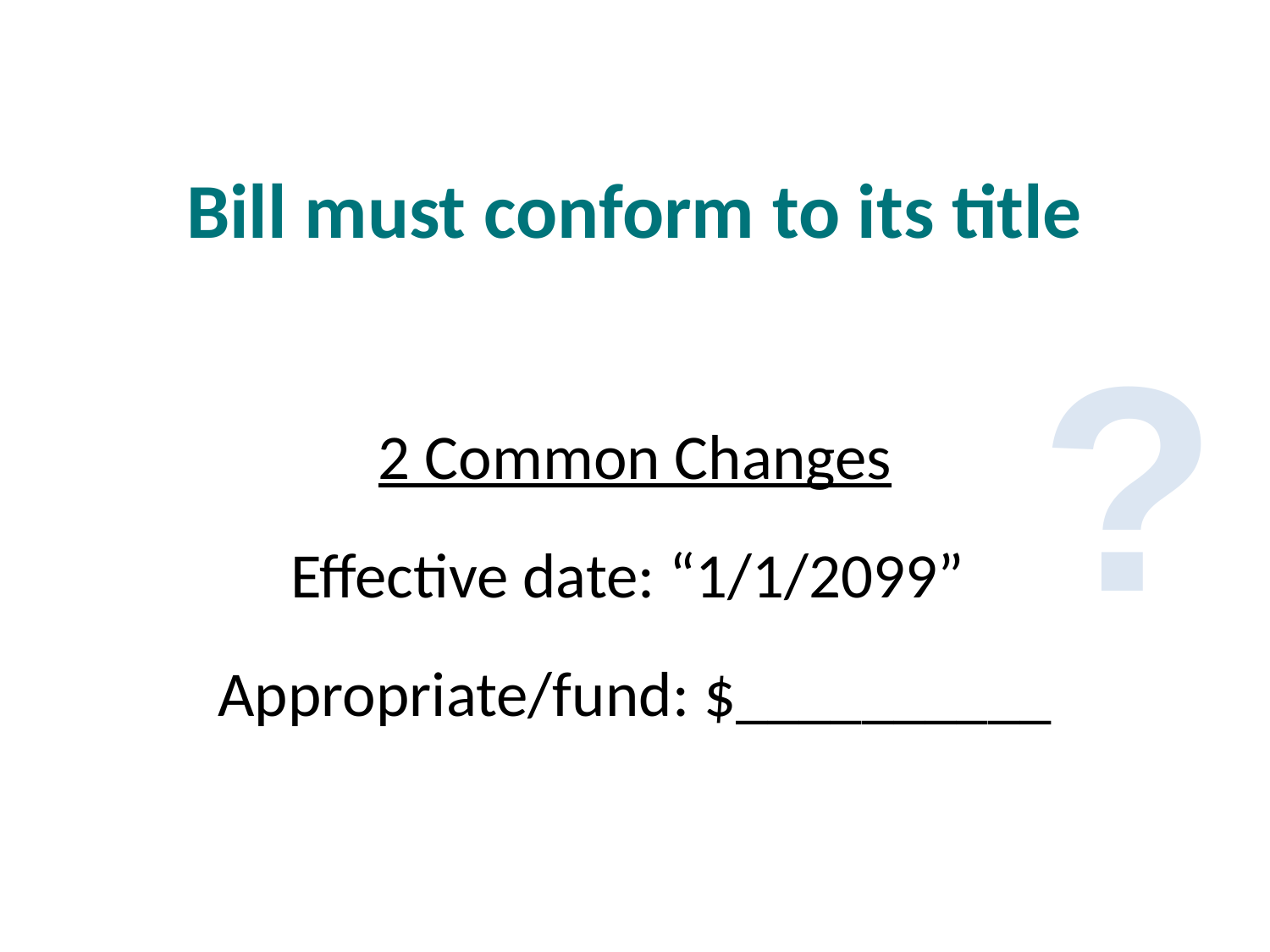

# Bill must conform to its title
?

2 Common Changes
Effective date: “1/1/2099”
Appropriate/fund: $__________